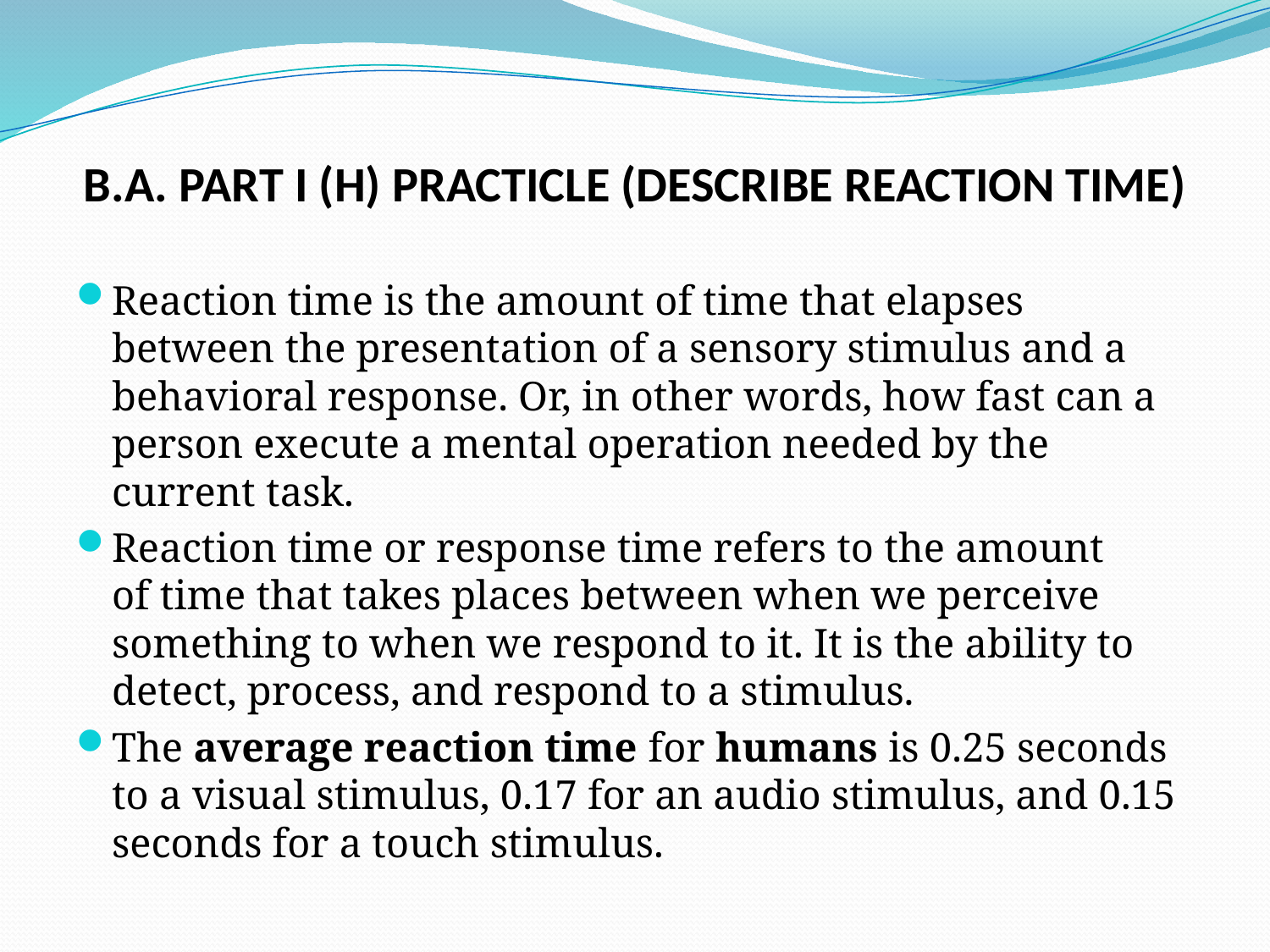

# B.A. PART I (H) PRACTICLE (DESCRIBE REACTION TIME)
Reaction time is the amount of time that elapses between the presentation of a sensory stimulus and a behavioral response. Or, in other words, how fast can a person execute a mental operation needed by the current task.
Reaction time or response time refers to the amount of time that takes places between when we perceive something to when we respond to it. It is the ability to detect, process, and respond to a stimulus.
The average reaction time for humans is 0.25 seconds to a visual stimulus, 0.17 for an audio stimulus, and 0.15 seconds for a touch stimulus.